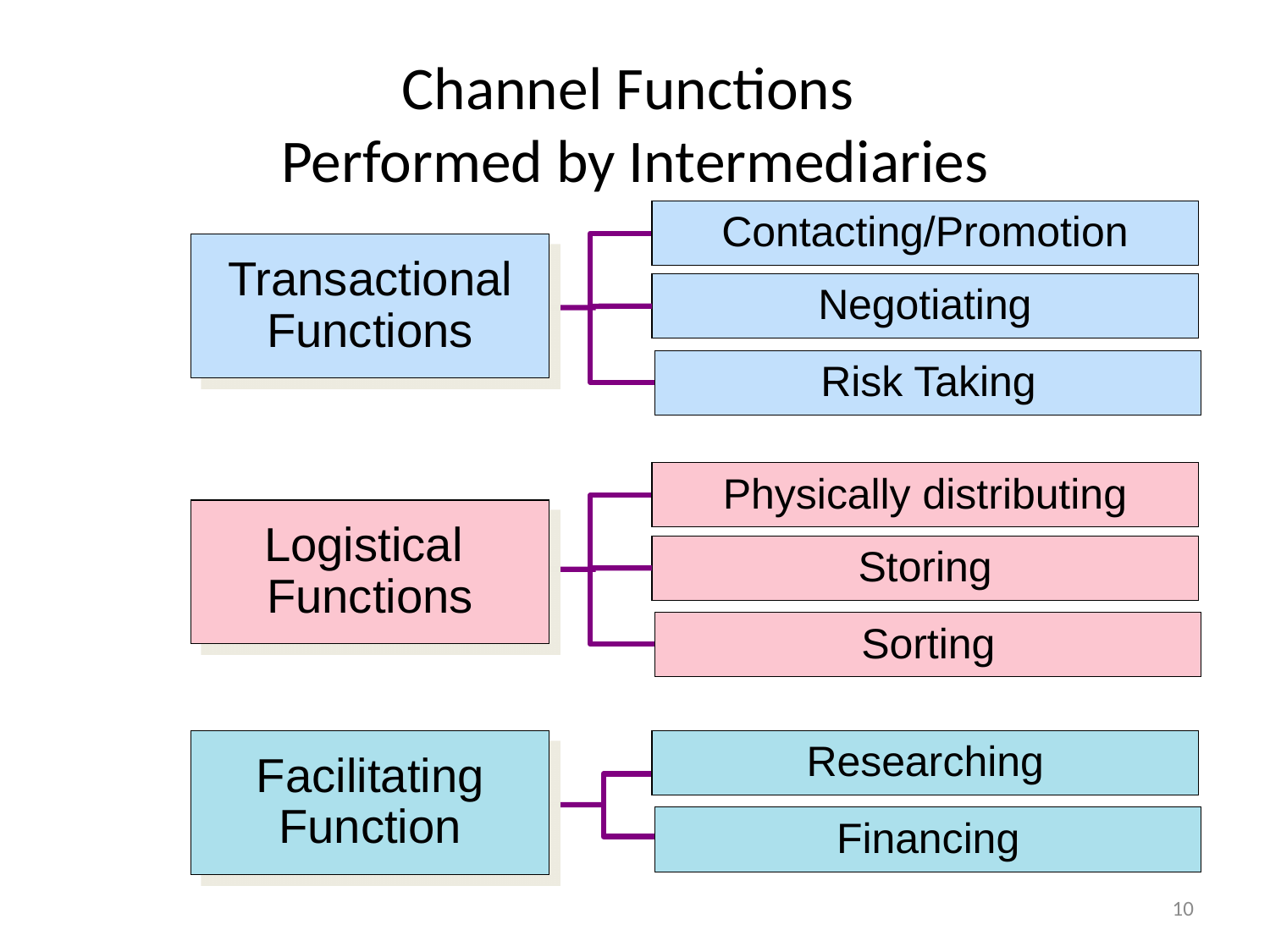

# Channel Functions Performed by Intermediaries
Contacting/Promotion

Transactional
Functions
Negotiating

Risk Taking
Physically distributing

Logistical
Functions
Storing

Sorting
Facilitating
Function
Researching

Financing
10